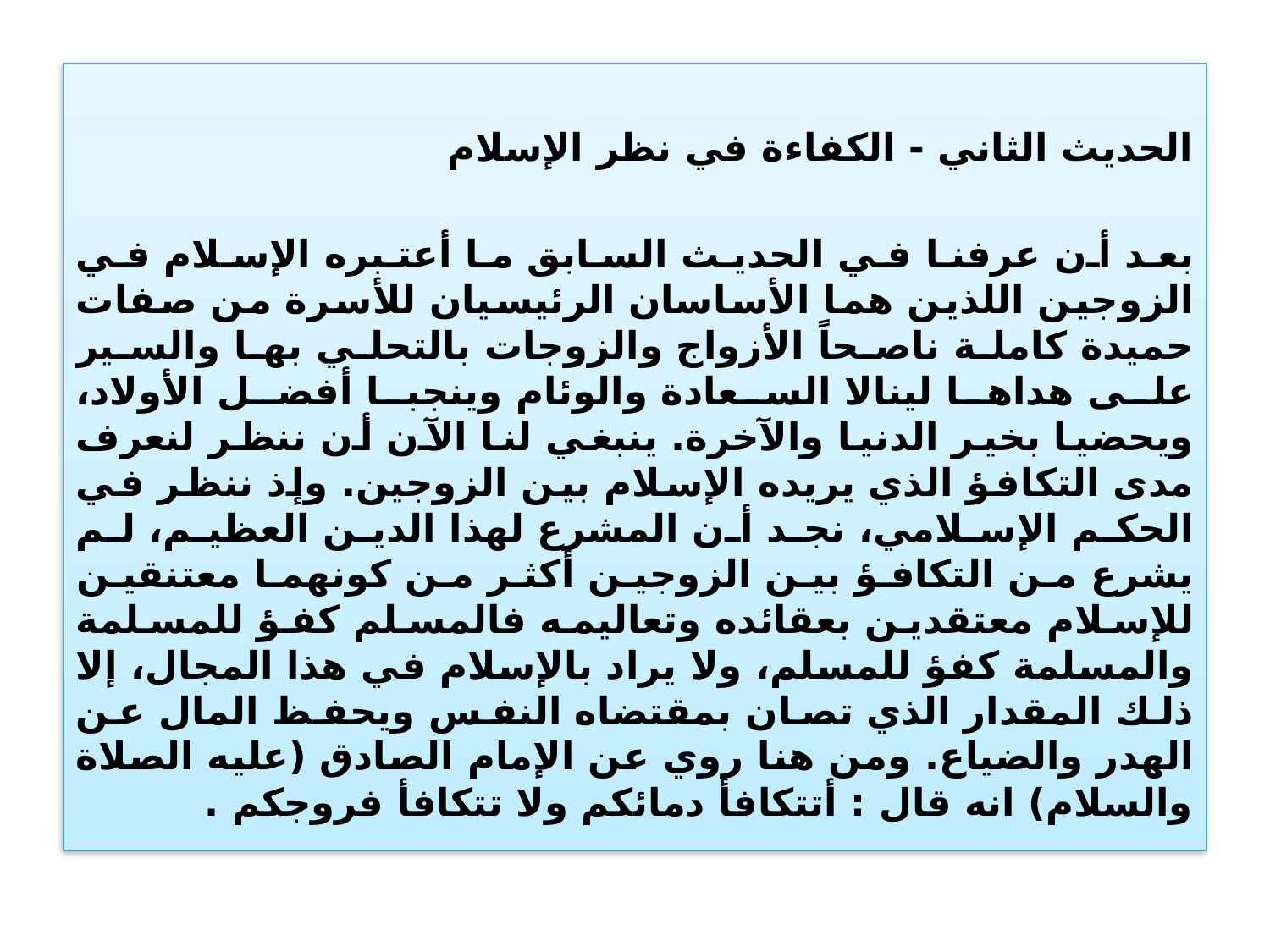

الحديث الثاني - الكفاءة في نظر الإسلام

بعد أن عرفنا في الحديث السابق ما أعتبره الإسلام في الزوجين اللذين هما الأساسان الرئيسيان للأسرة من صفات حميدة كاملة ناصحاً الأزواج والزوجات بالتحلي بها والسير على هداها لينالا السعادة والوئام وينجبا أفضل الأولاد، ويحضيا بخير الدنيا والآخرة. ينبغي لنا الآن أن ننظر لنعرف مدى التكافؤ الذي يريده الإسلام بين الزوجين. وإذ ننظر في الحكم الإسلامي، نجد أن المشرع لهذا الدين العظيم، لم يشرع من التكافؤ بين الزوجين أكثر من كونهما معتنقين للإسلام معتقدين بعقائده وتعاليمه فالمسلم كفؤ للمسلمة والمسلمة كفؤ للمسلم، ولا يراد بالإسلام في هذا المجال، إلا ذلك المقدار الذي تصان بمقتضاه النفس ويحفظ المال عن الهدر والضياع. ومن هنا روي عن الإمام الصادق (عليه الصلاة والسلام) انه قال : أتتكافأ دمائكم ولا تتكافأ فروجكم .